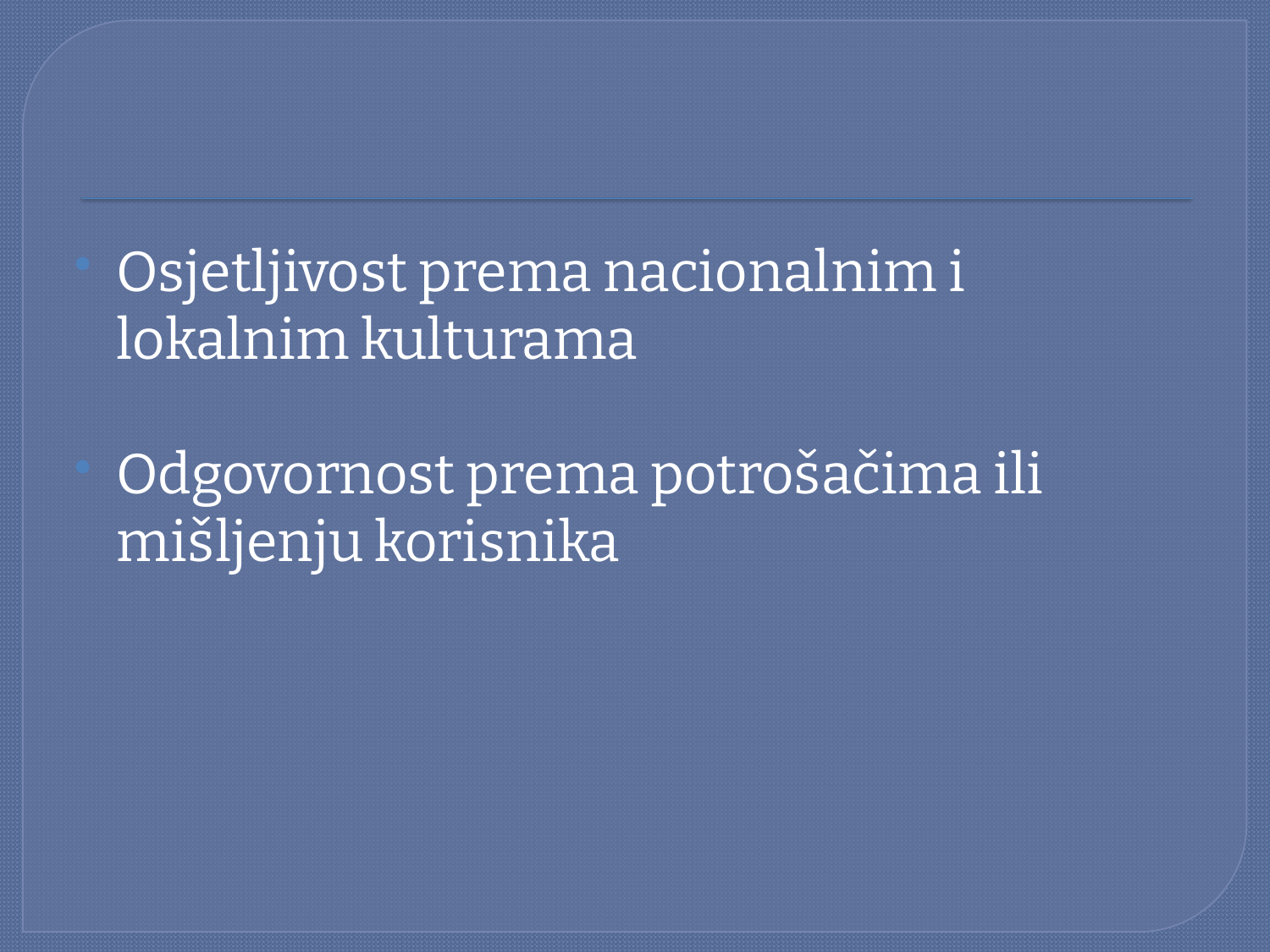

#
Osjetljivost prema nacionalnim i lokalnim kulturama

Odgovornost prema potrošačima ili mišljenju korisnika